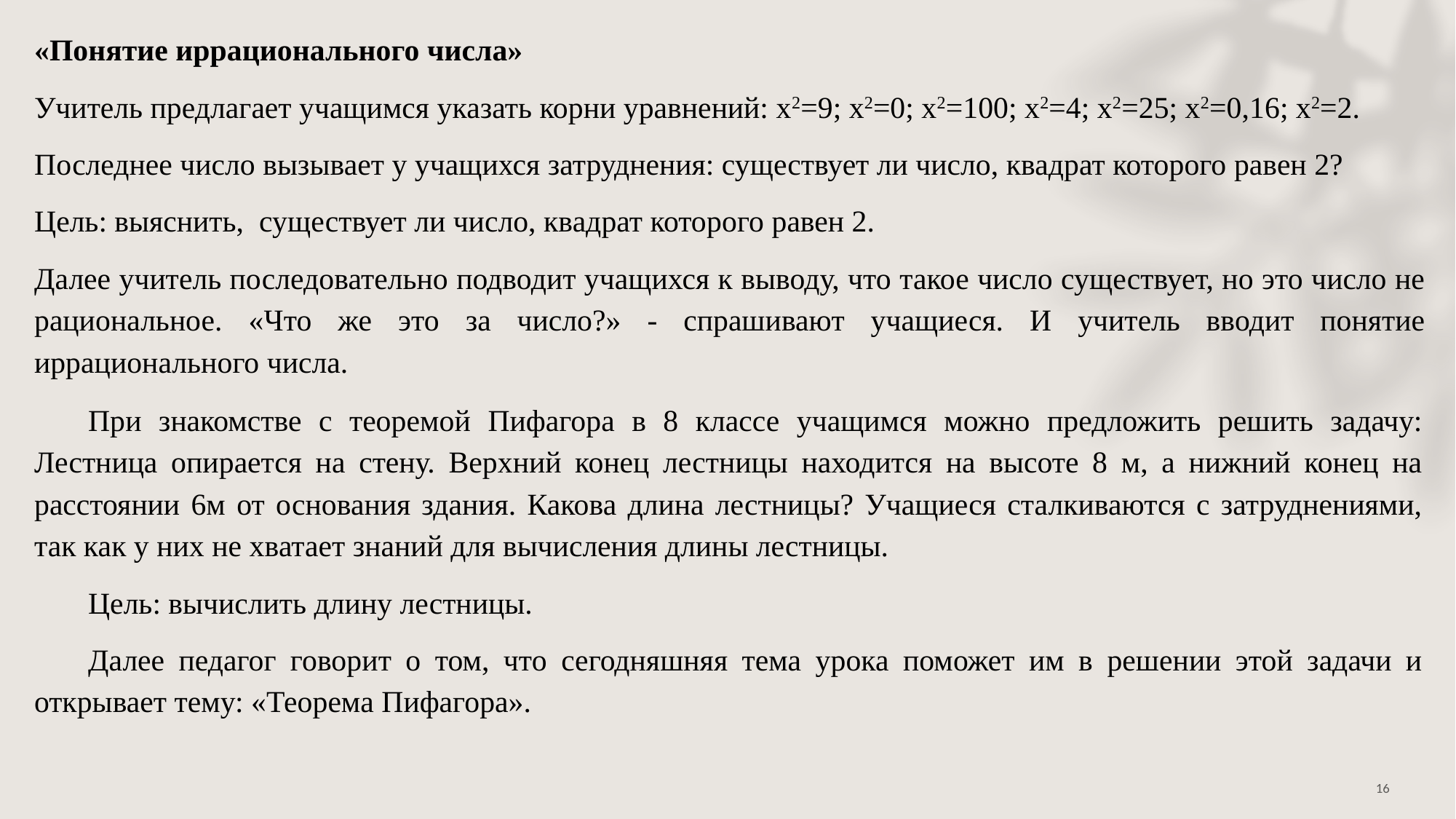

«Понятие иррационального числа»
Учитель предлагает учащимся указать корни уравнений: х2=9; х2=0; х2=100; х2=4; х2=25; х2=0,16; х2=2.
Последнее число вызывает у учащихся затруднения: существует ли число, квадрат которого равен 2?
Цель: выяснить,  существует ли число, квадрат которого равен 2.
Далее учитель последовательно подводит учащихся к выводу, что такое число существует, но это число не рациональное. «Что же это за число?» - спрашивают учащиеся. И учитель вводит понятие иррационального числа.
При знакомстве с теоремой Пифагора в 8 классе учащимся можно предложить решить задачу: Лестница опирается на стену. Верхний конец лестницы находится на высоте 8 м, а нижний конец на расстоянии 6м от основания здания. Какова длина лестницы? Учащиеся сталкиваются с затруднениями, так как у них не хватает знаний для вычисления длины лестницы.
Цель: вычислить длину лестницы.
Далее педагог говорит о том, что сегодняшняя тема урока поможет им в решении этой задачи и открывает тему: «Теорема Пифагора».
16